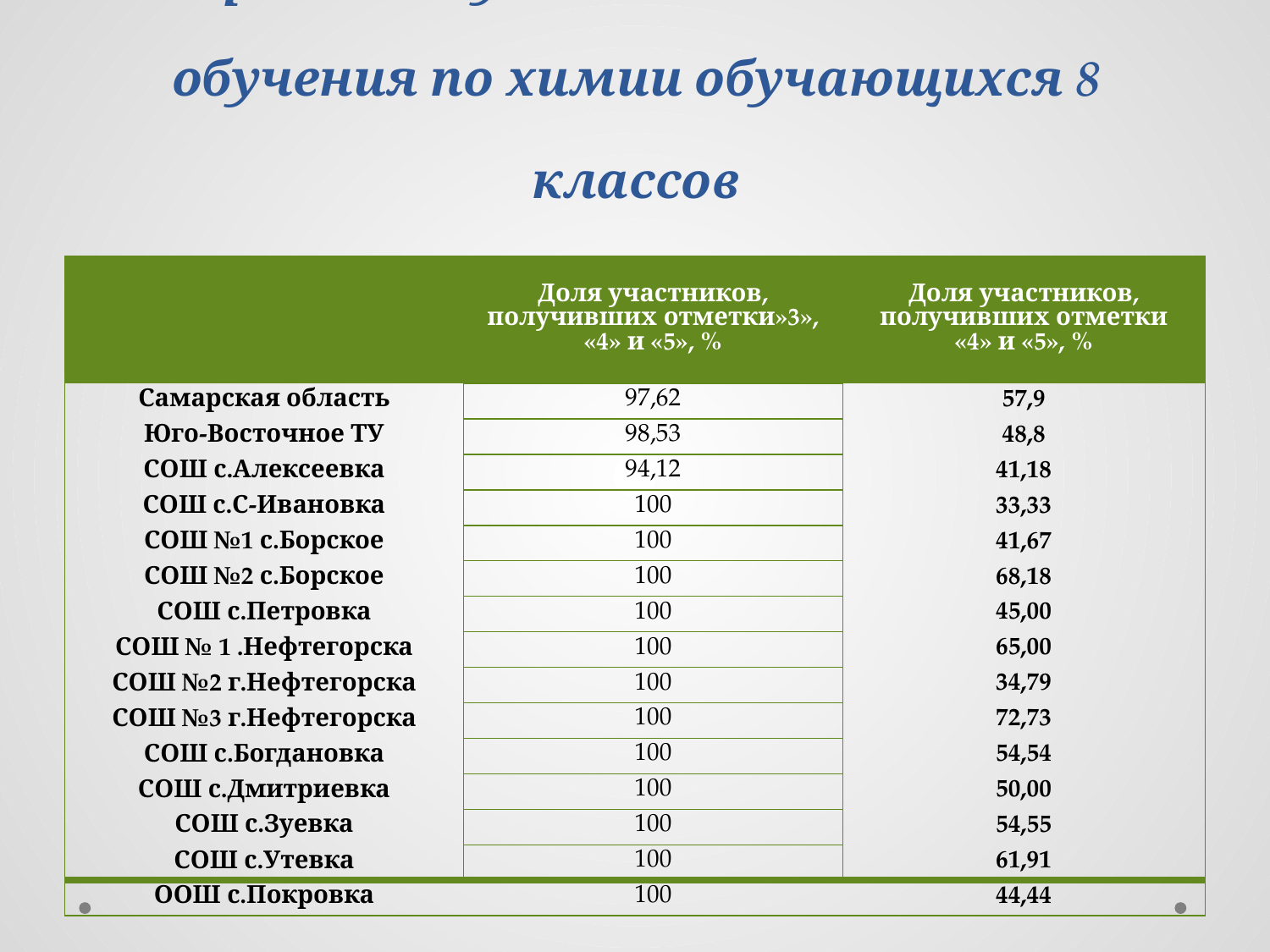

# Уровень обученности и качество обучения по химии обучающихся 8 классов
|  | Доля участников, получивших отметки»3», «4» и «5», % | Доля участников, получивших отметки «4» и «5», % |
| --- | --- | --- |
| Самарская область | 97,62 | 57,9 |
| Юго-Восточное ТУ | 98,53 | 48,8 |
| СОШ с.Алексеевка | 94,12 | 41,18 |
| СОШ с.С-Ивановка | 100 | 33,33 |
| СОШ №1 с.Борское | 100 | 41,67 |
| СОШ №2 с.Борское | 100 | 68,18 |
| СОШ с.Петровка | 100 | 45,00 |
| СОШ № 1 .Нефтегорска | 100 | 65,00 |
| СОШ №2 г.Нефтегорска | 100 | 34,79 |
| СОШ №3 г.Нефтегорска | 100 | 72,73 |
| СОШ с.Богдановка | 100 | 54,54 |
| СОШ с.Дмитриевка | 100 | 50,00 |
| СОШ с.Зуевка | 100 | 54,55 |
| СОШ с.Утевка | 100 | 61,91 |
| ООШ с.Покровка | 100 | 44,44 |